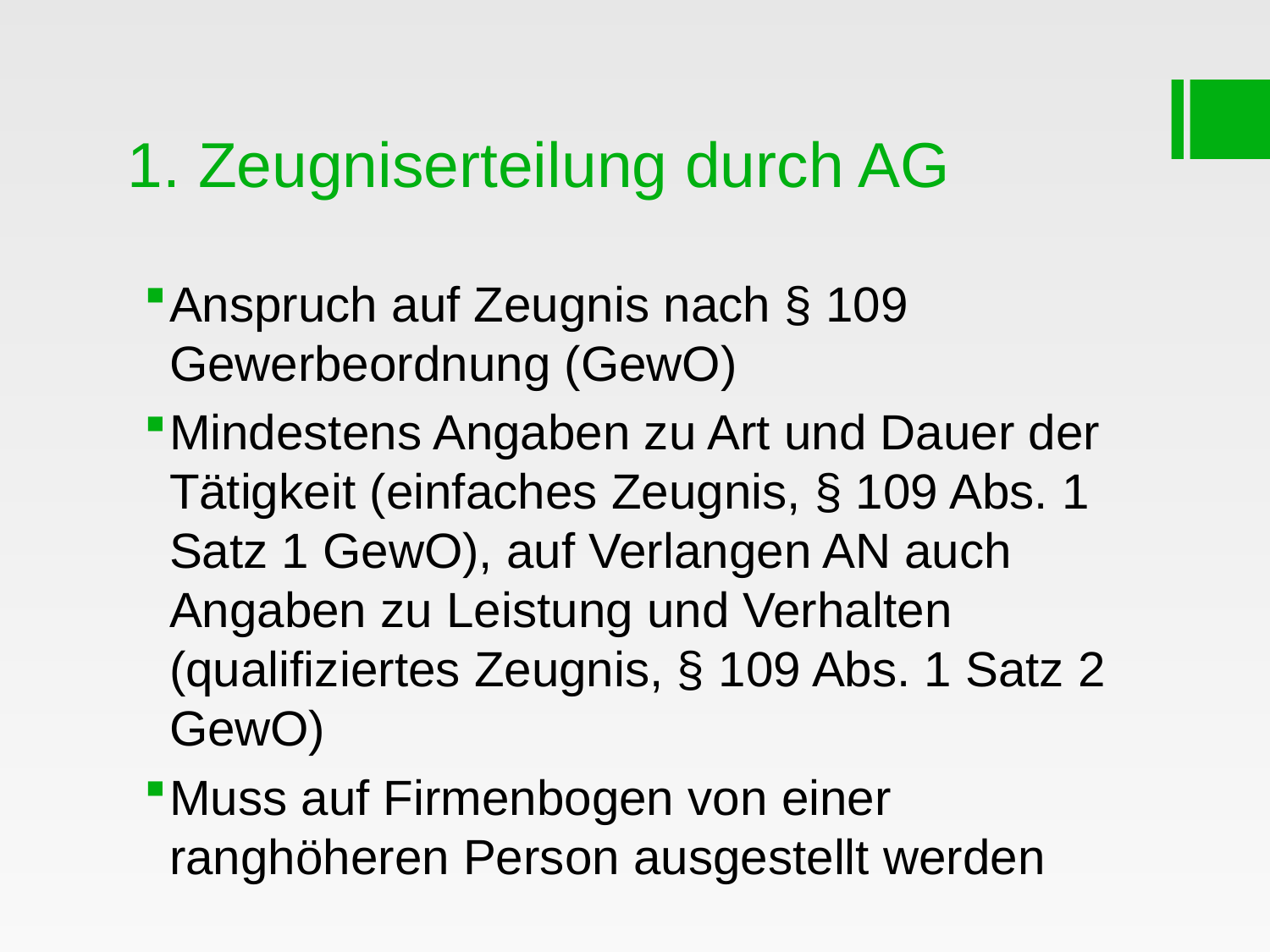

# 1. Zeugniserteilung durch AG
Anspruch auf Zeugnis nach § 109 Gewerbeordnung (GewO)
Mindestens Angaben zu Art und Dauer der Tätigkeit (einfaches Zeugnis, § 109 Abs. 1 Satz 1 GewO), auf Verlangen AN auch Angaben zu Leistung und Verhalten (qualifiziertes Zeugnis, § 109 Abs. 1 Satz 2 GewO)
Muss auf Firmenbogen von einer ranghöheren Person ausgestellt werden